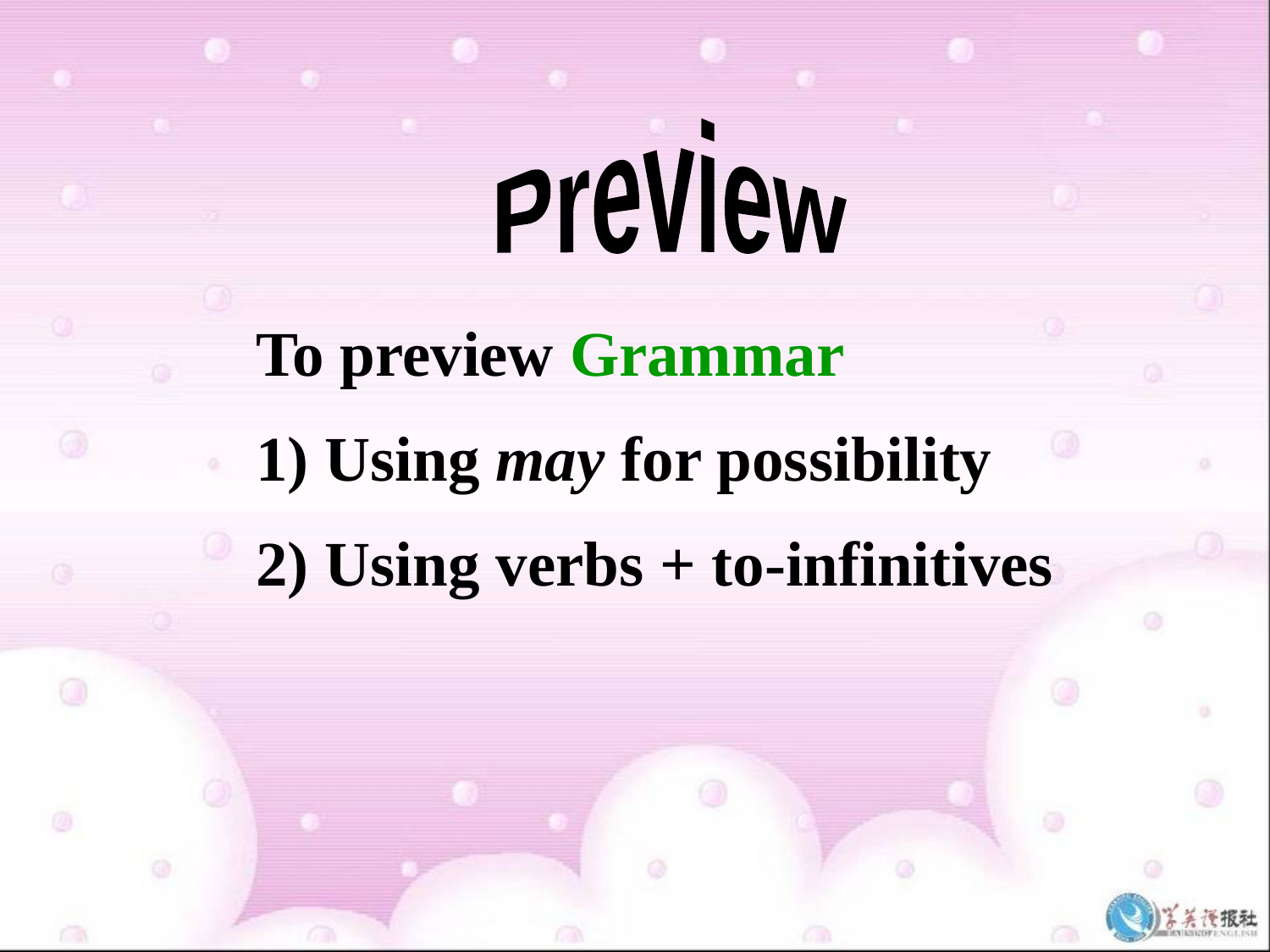

Preview
To preview Grammar
1) Using may for possibility
2) Using verbs + to-infinitives